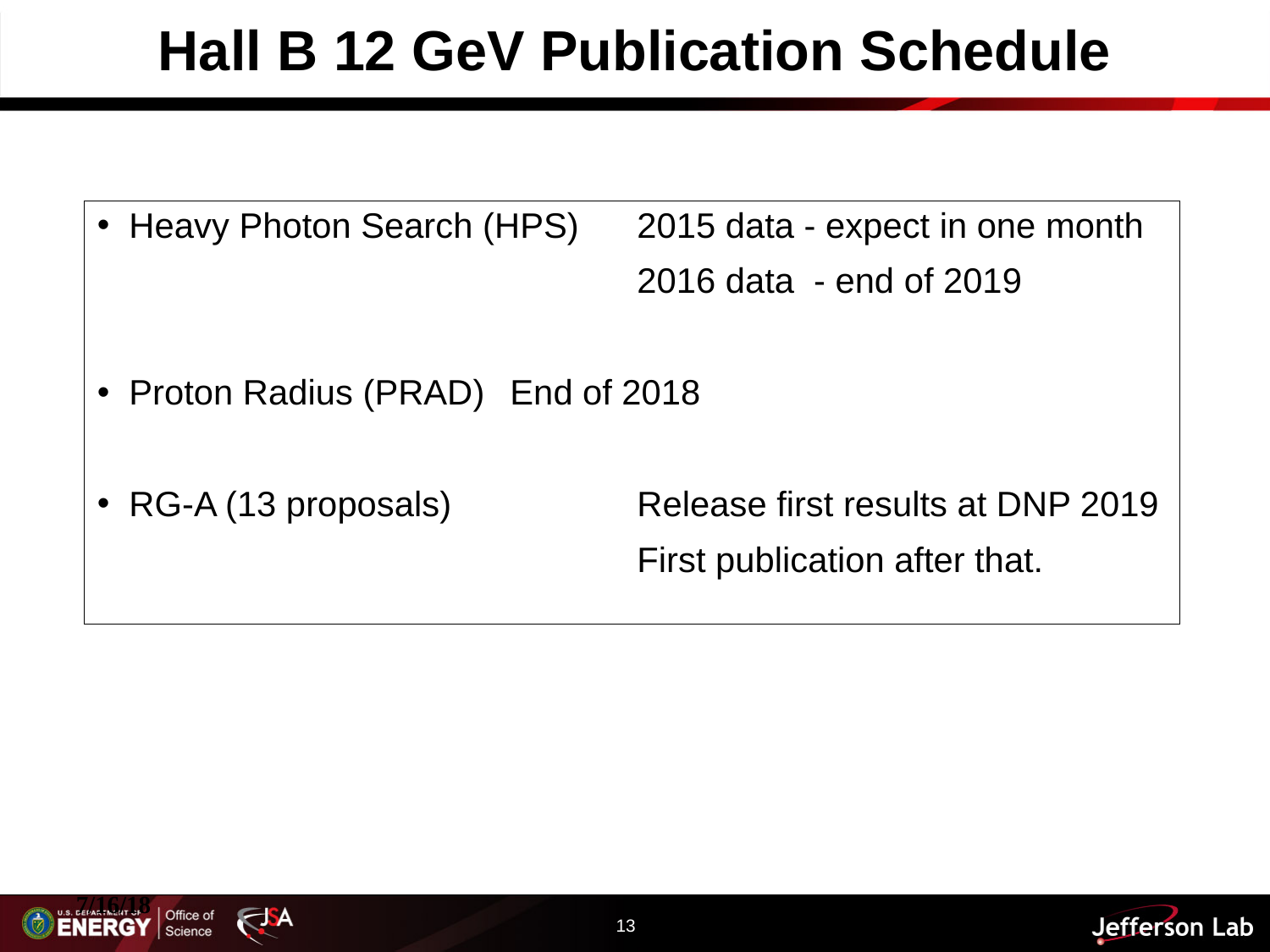

# Hall B 12 GeV Publication Schedule
Heavy Photon Search (HPS) 	2015 data - expect in one month
					2016 data  - end of 2019

Proton Radius (PRAD) 	End of 2018

RG-A (13 proposals)		Release first results at DNP 2019
					First publication after that.

7/16/18

13